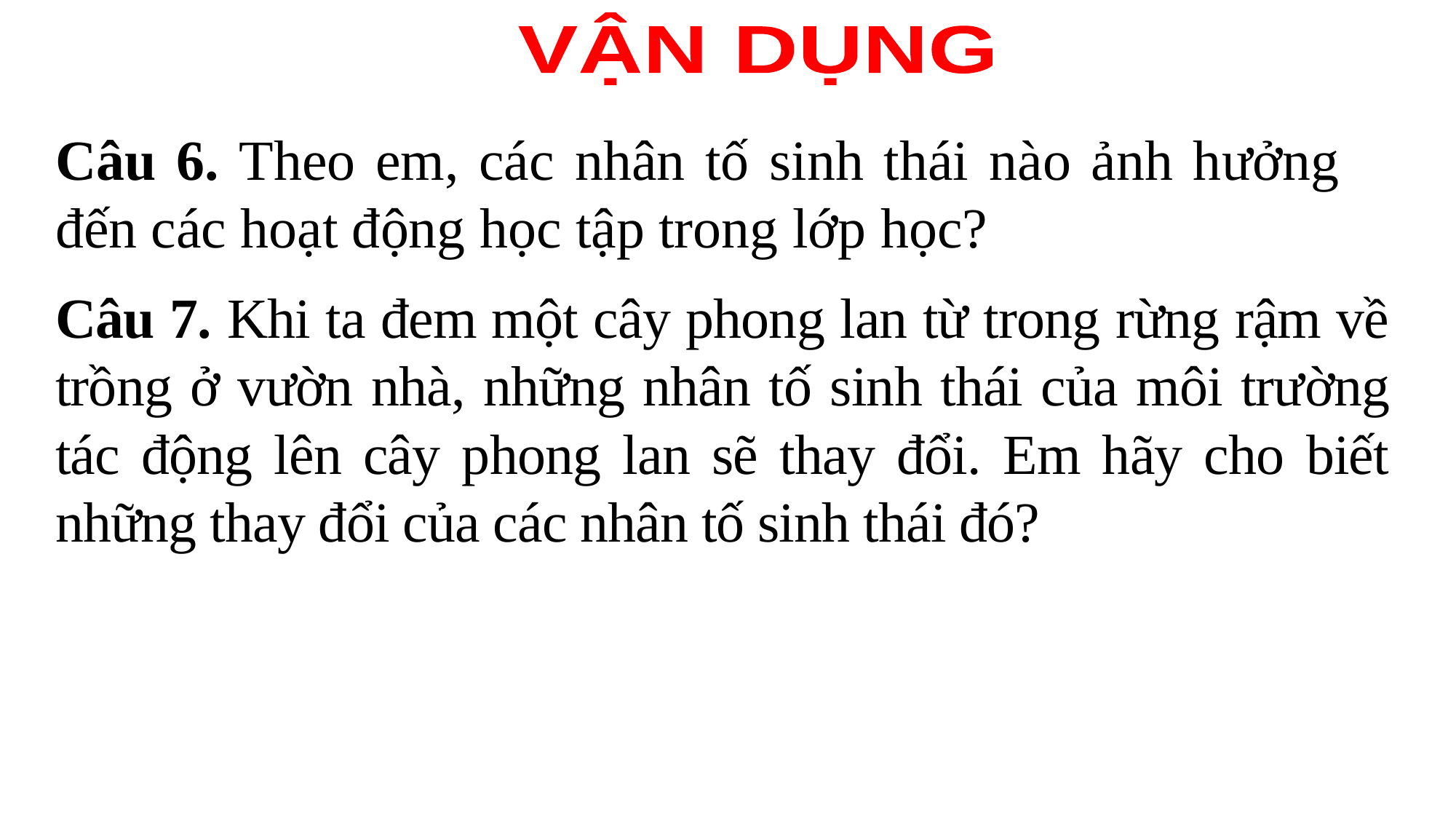

Vận dụng
VẬN DỤNG
Câu 6. Theo em, các nhân tố sinh thái nào ảnh hưởng đến các hoạt động học tập trong lớp học?
Câu 7. Khi ta đem một cây phong lan từ trong rừng rậm về trồng ở vườn nhà, những nhân tố sinh thái của môi trường tác động lên cây phong lan sẽ thay đổi. Em hãy cho biết những thay đổi của các nhân tố sinh thái đó?